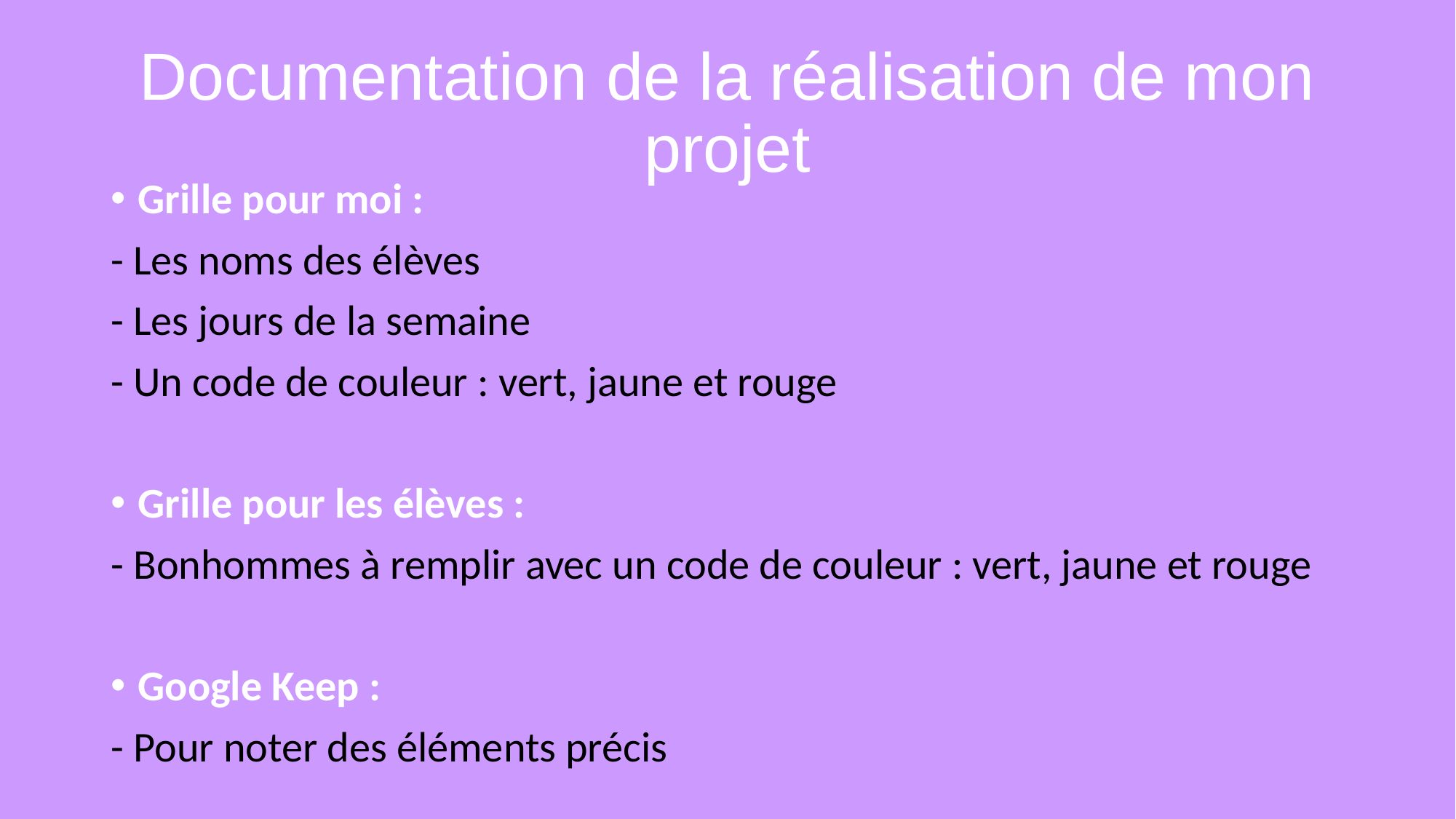

# Documentation de la réalisation de mon projet
Grille pour moi :
- Les noms des élèves
- Les jours de la semaine
- Un code de couleur : vert, jaune et rouge

Grille pour les élèves :
- Bonhommes à remplir avec un code de couleur : vert, jaune et rouge

Google Keep :
- Pour noter des éléments précis